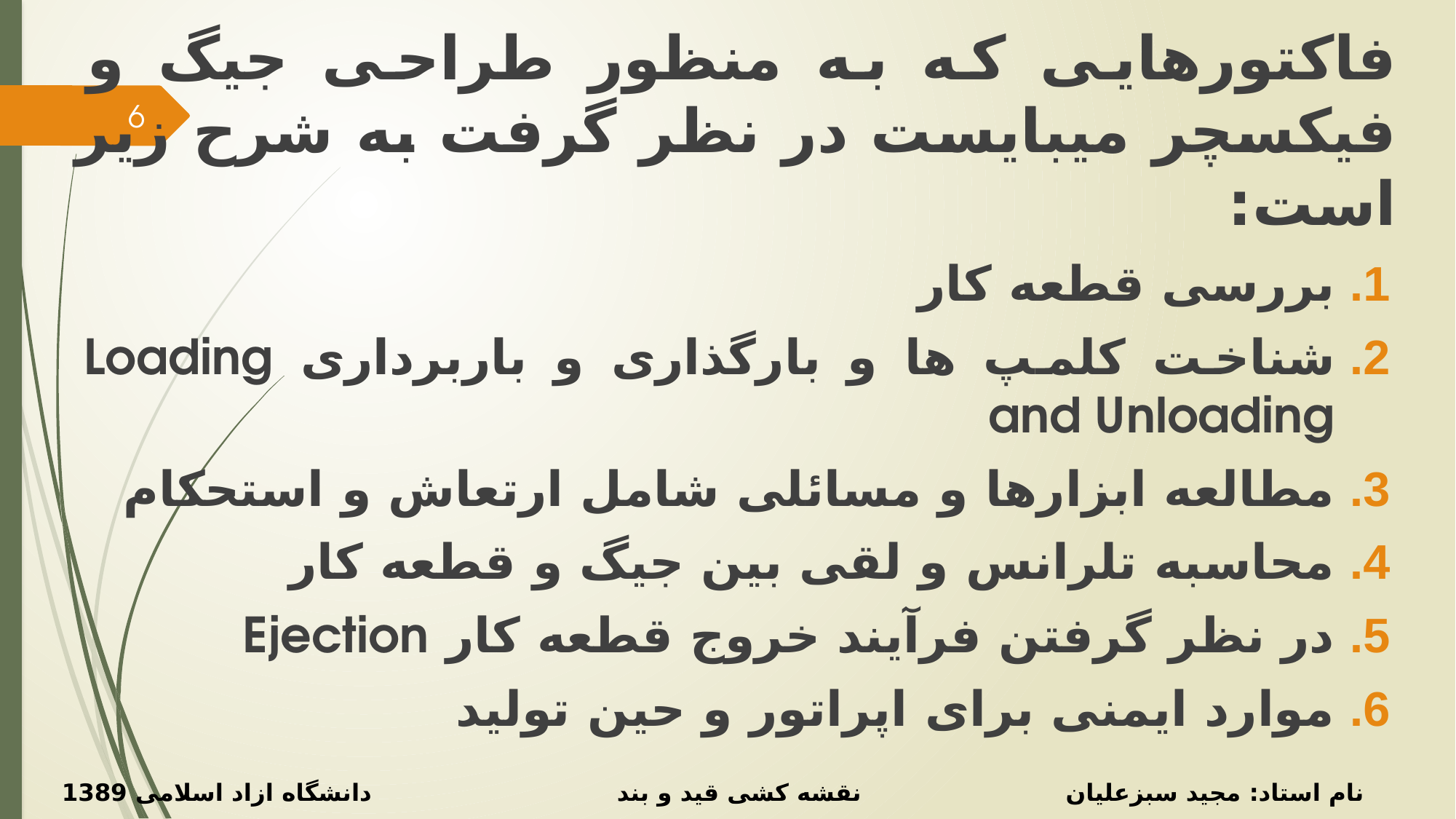

فاکتورهایی که به منظور طراحی جیگ و فیکسچر میبایست در نظر گرفت به شرح زیر است:
بررسی قطعه کار
شناخت کلمپ ها و بارگذاری و باربرداری Loading and Unloading
مطالعه ابزارها و مسائلی شامل ارتعاش و استحکام
محاسبه تلرانس و لقی بین جیگ و قطعه کار
در نظر گرفتن فرآیند خروج قطعه کار Ejection
موارد ایمنی برای اپراتور و حین تولید

6
نام استاد: مجید سبزعلیان                         نقشه کشی قید و بند                              دانشگاه ازاد اسلامی 1389